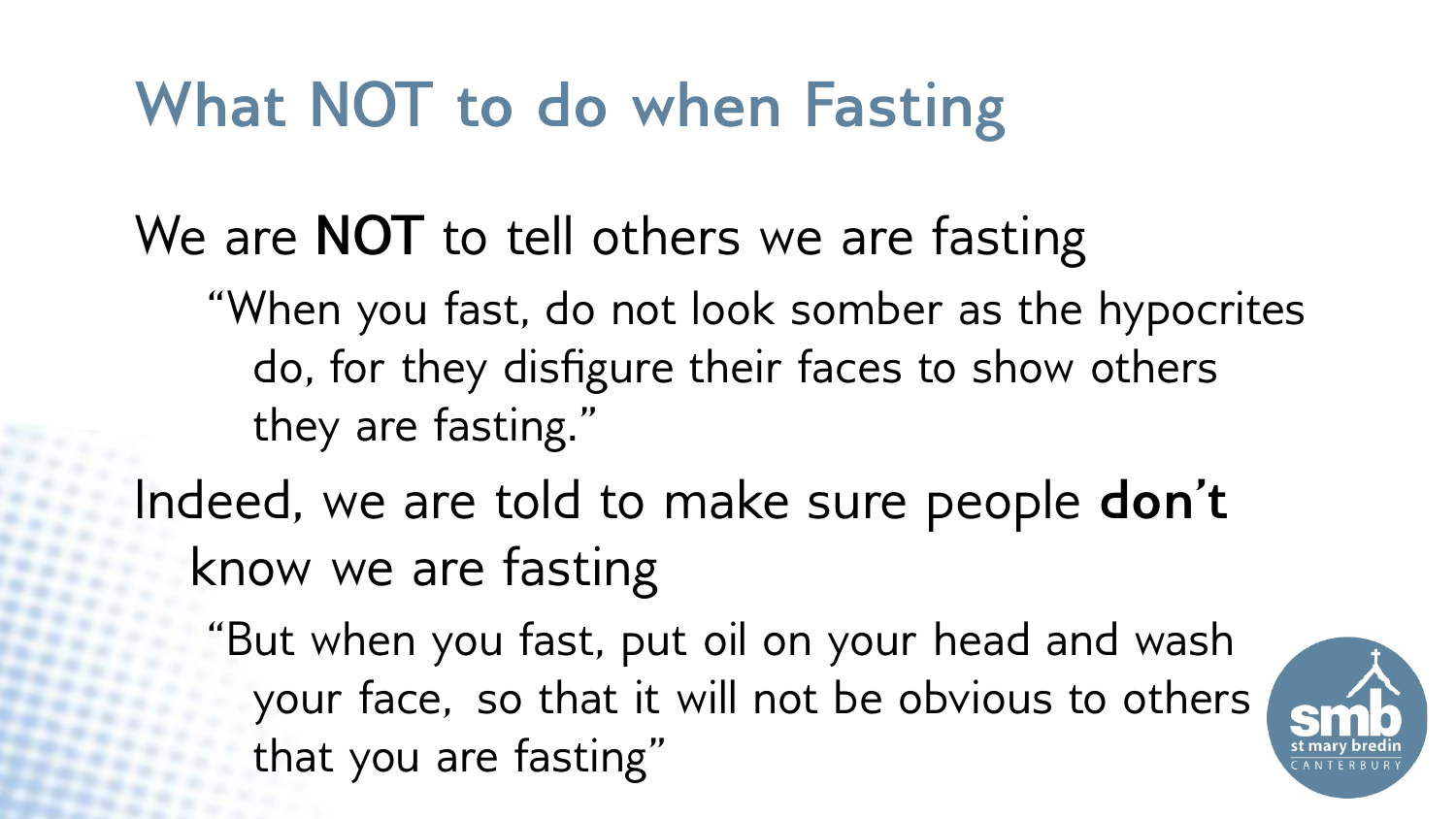

# What NOT to do when Fasting
We are NOT to tell others we are fasting
“When you fast, do not look somber as the hypocrites do, for they disfigure their faces to show others they are fasting.”
Indeed, we are told to make sure people don’t know we are fasting
“But when you fast, put oil on your head and wash your face,  so that it will not be obvious to others that you are fasting”